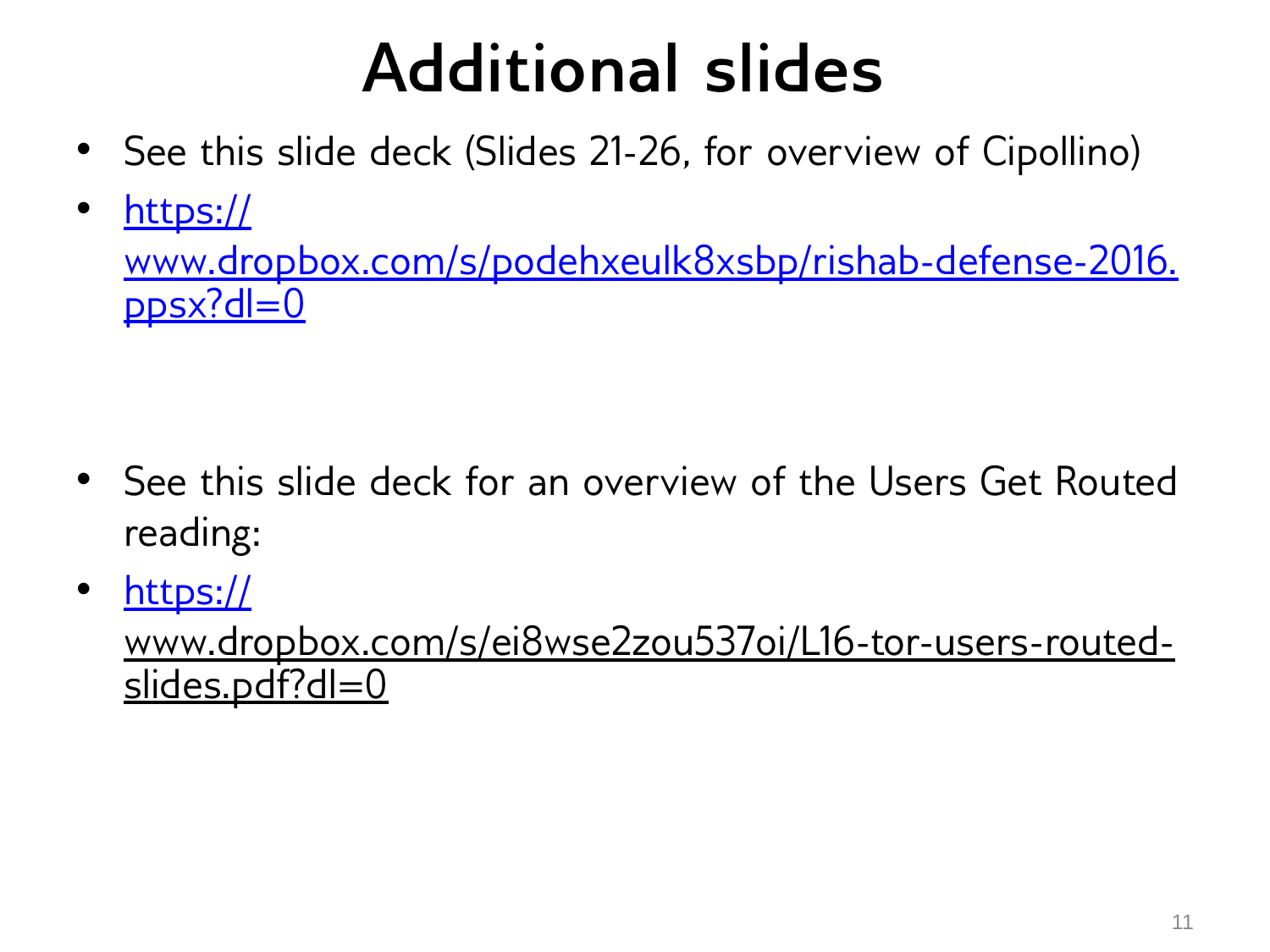

# Additional slides
See this slide deck (Slides 21-26, for overview of Cipollino)
https://www.dropbox.com/s/podehxeulk8xsbp/rishab-defense-2016.ppsx?dl=0

See this slide deck for an overview of the Users Get Routed reading:
https://www.dropbox.com/s/ei8wse2zou537oi/L16-tor-users-routed-slides.pdf?dl=0

11